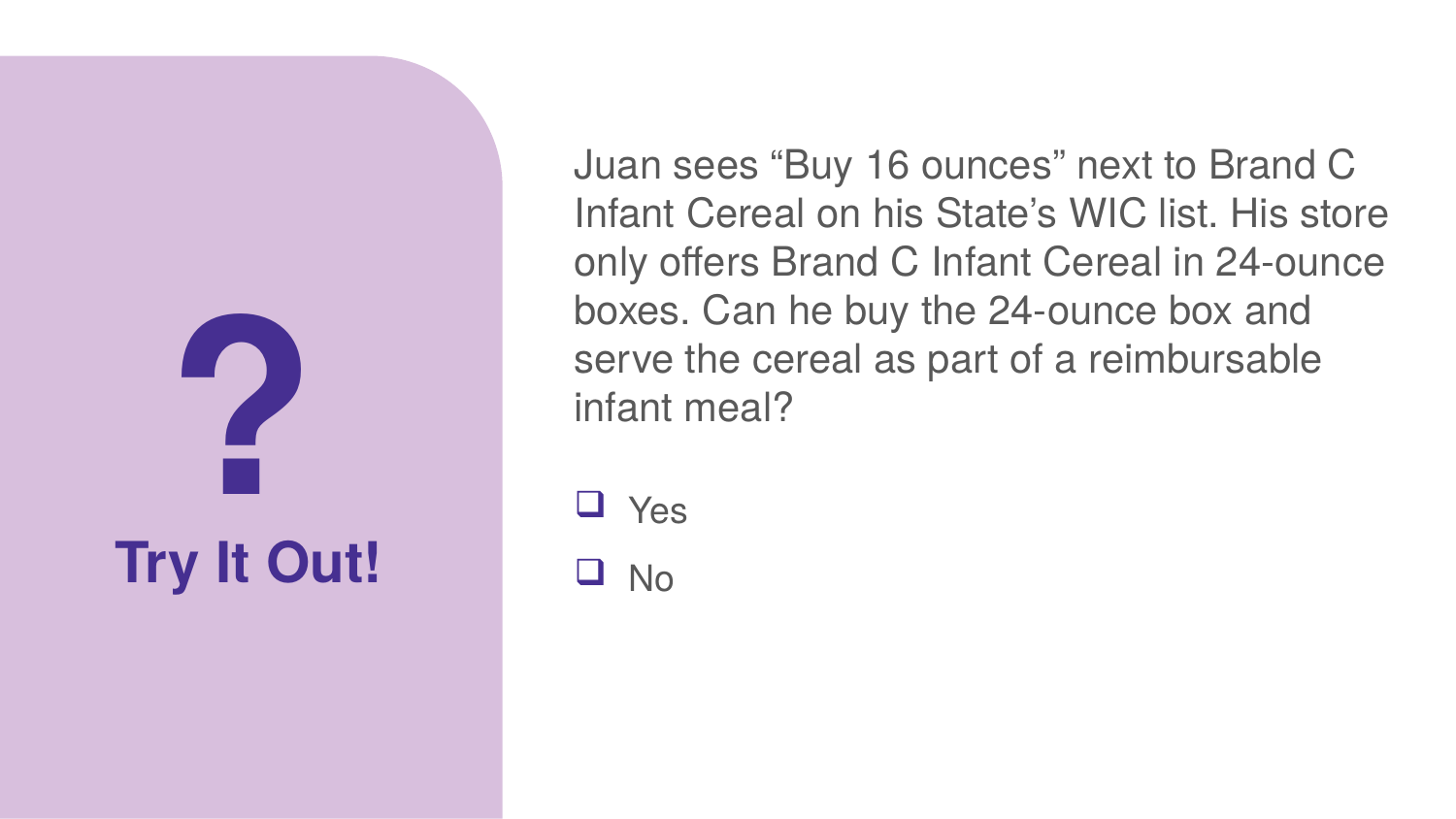

Juan sees “Buy 16 ounces” next to Brand C Infant Cereal on his State’s WIC list. His store only offers Brand C Infant Cereal in 24-ounce boxes. Can he buy the 24-ounce box and serve the cereal as part of a reimbursable infant meal?

?
Yes
No
# Try It Out!